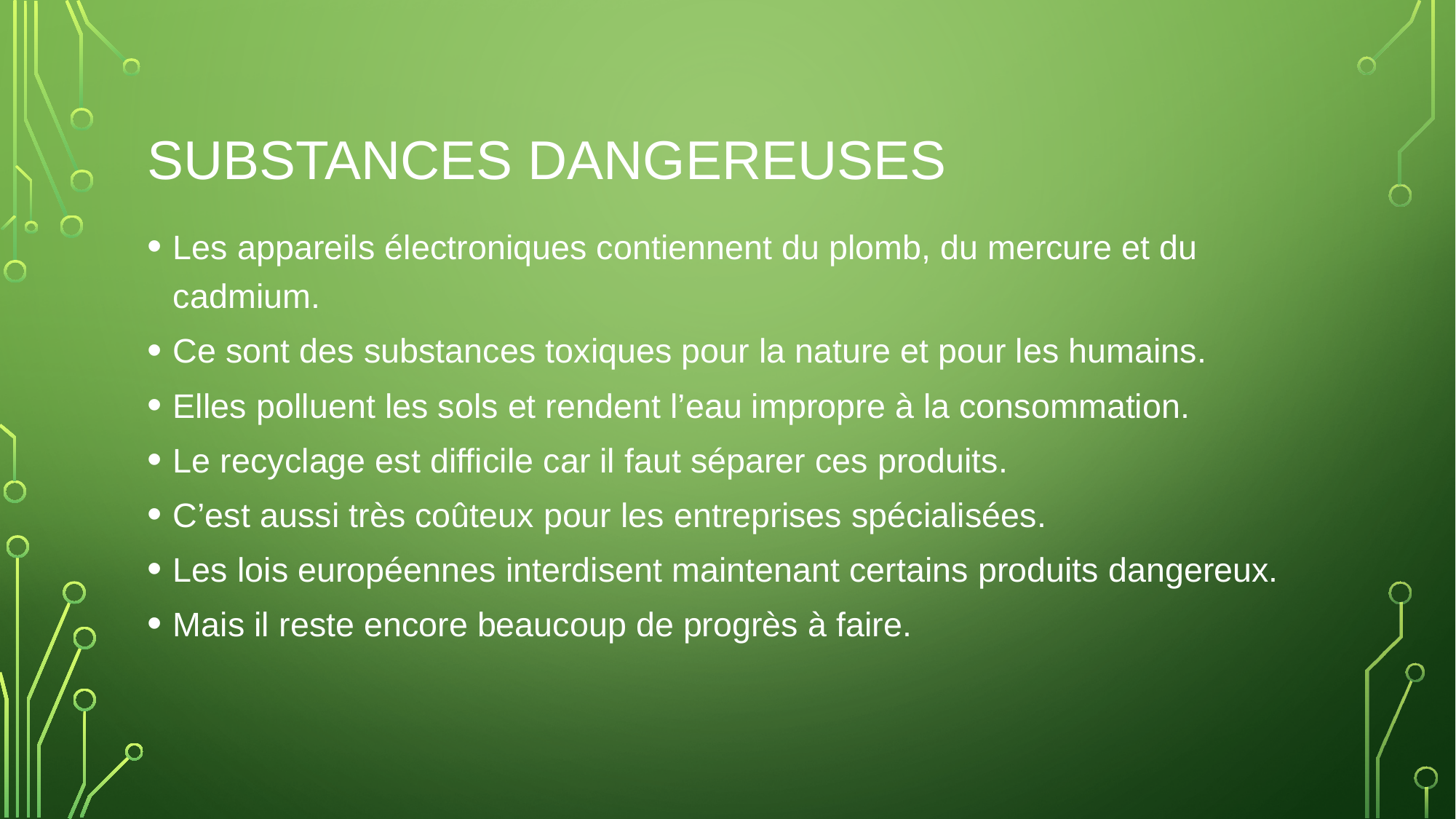

# Substances dangereuses
Les appareils électroniques contiennent du plomb, du mercure et du cadmium.
Ce sont des substances toxiques pour la nature et pour les humains.
Elles polluent les sols et rendent l’eau impropre à la consommation.
Le recyclage est difficile car il faut séparer ces produits.
C’est aussi très coûteux pour les entreprises spécialisées.
Les lois européennes interdisent maintenant certains produits dangereux.
Mais il reste encore beaucoup de progrès à faire.